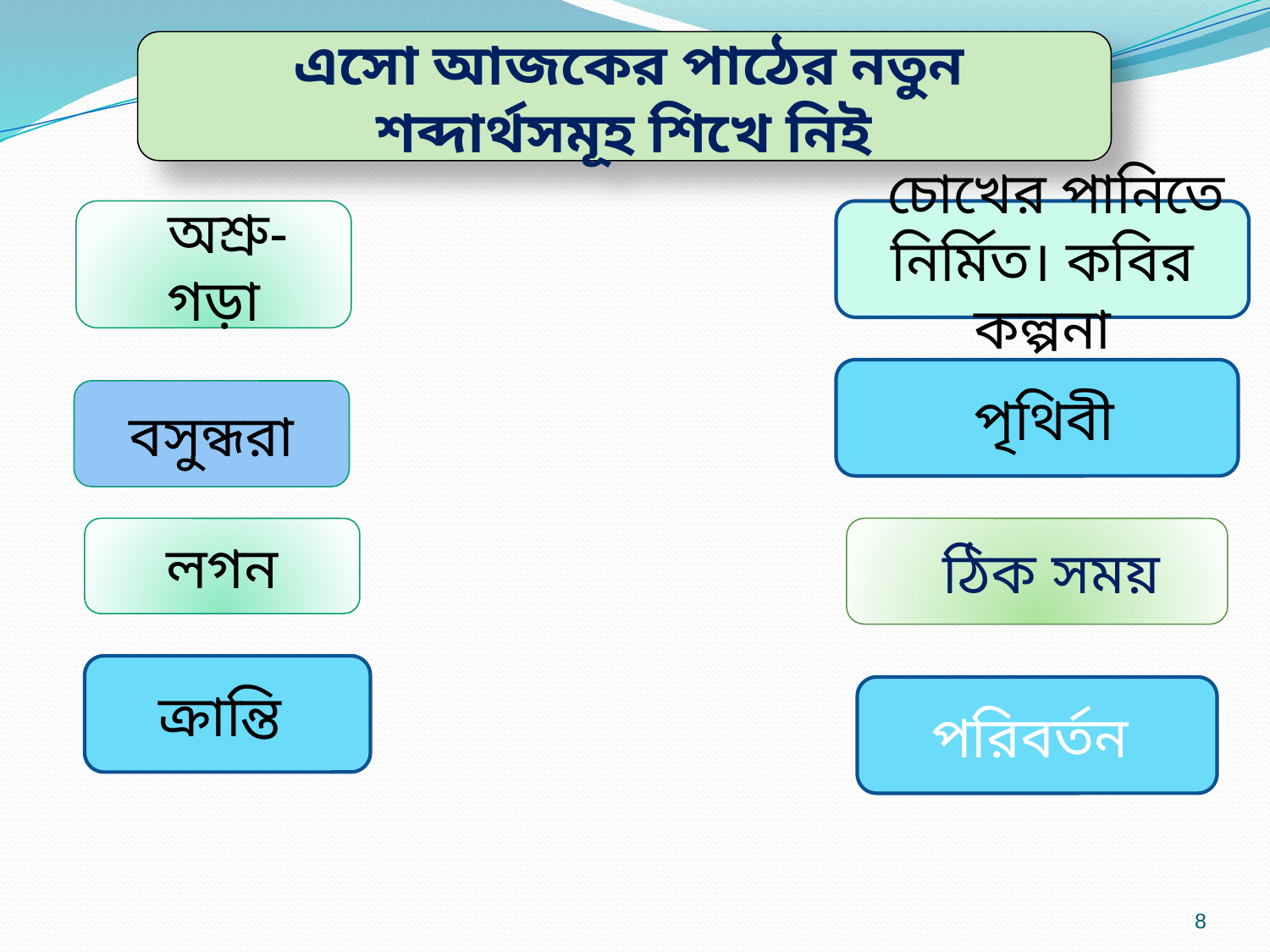

এসো আজকের পাঠের নতুন শব্দার্থসমূহ শিখে নিই
  অশ্রু-গড়া
  চোখের পানিতে নির্মিত। কবির কল্পনা
 পৃথিবী
বসুন্ধরা
লগন
  ঠিক সময়
ক্রান্তি
পরিবর্তন
8